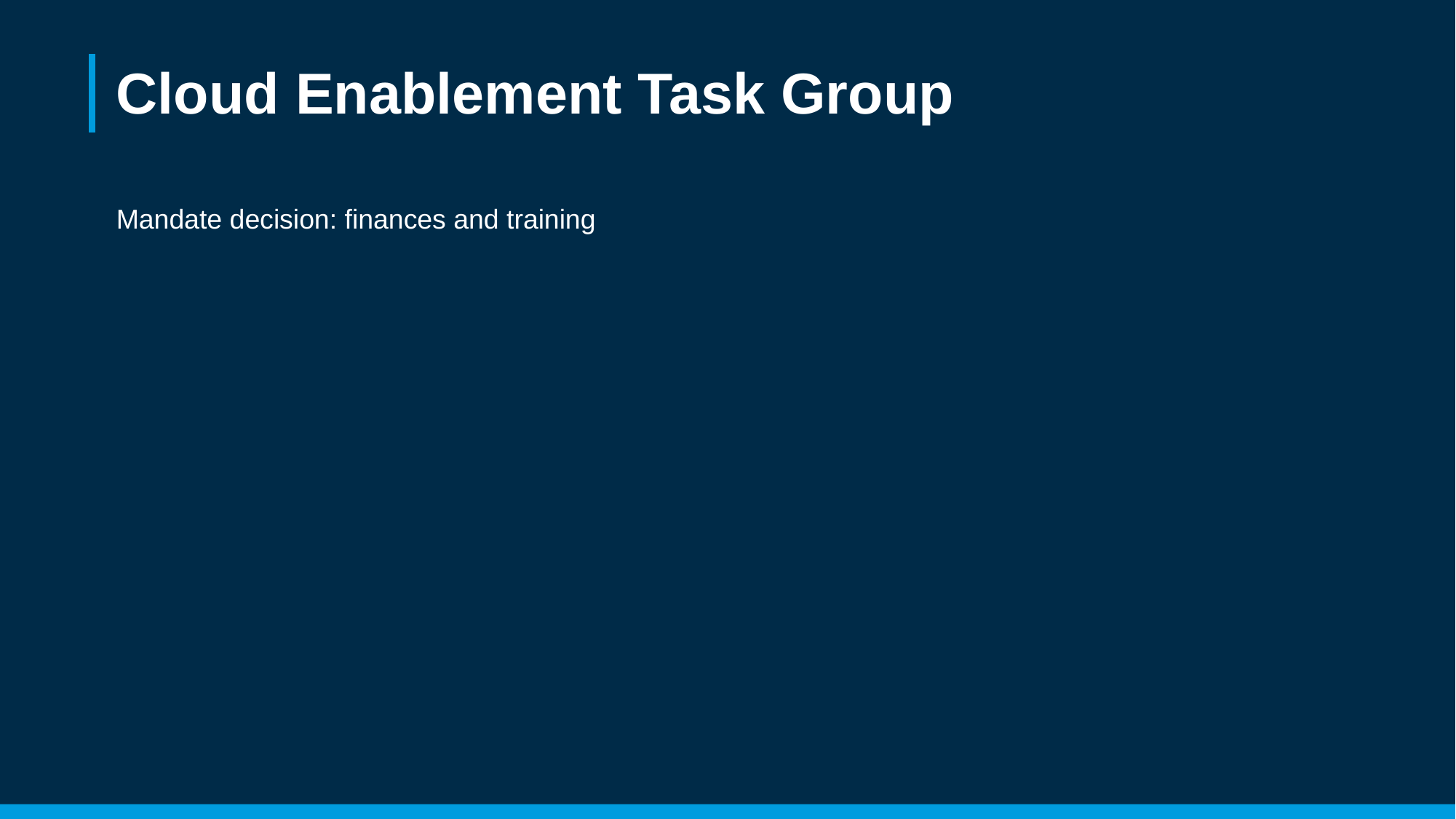

# Cloud Enablement Task Group

Mandate decision: finances and training